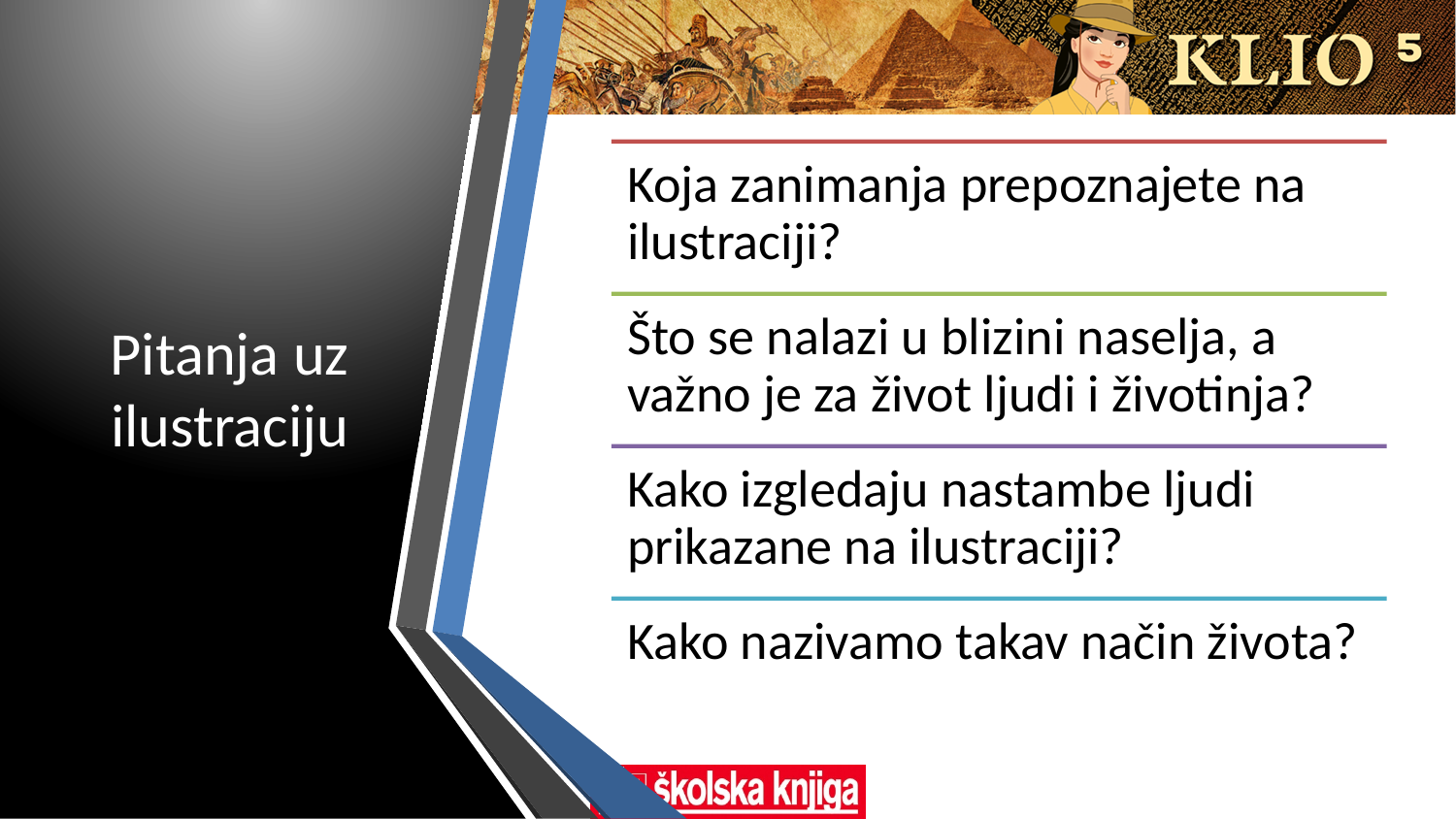

# Pitanja uz ilustraciju
Koja zanimanja prepoznajete na ilustraciji?
Što se nalazi u blizini naselja, a važno je za život ljudi i životinja?
Kako izgledaju nastambe ljudi prikazane na ilustraciji?
Kako nazivamo takav način života?